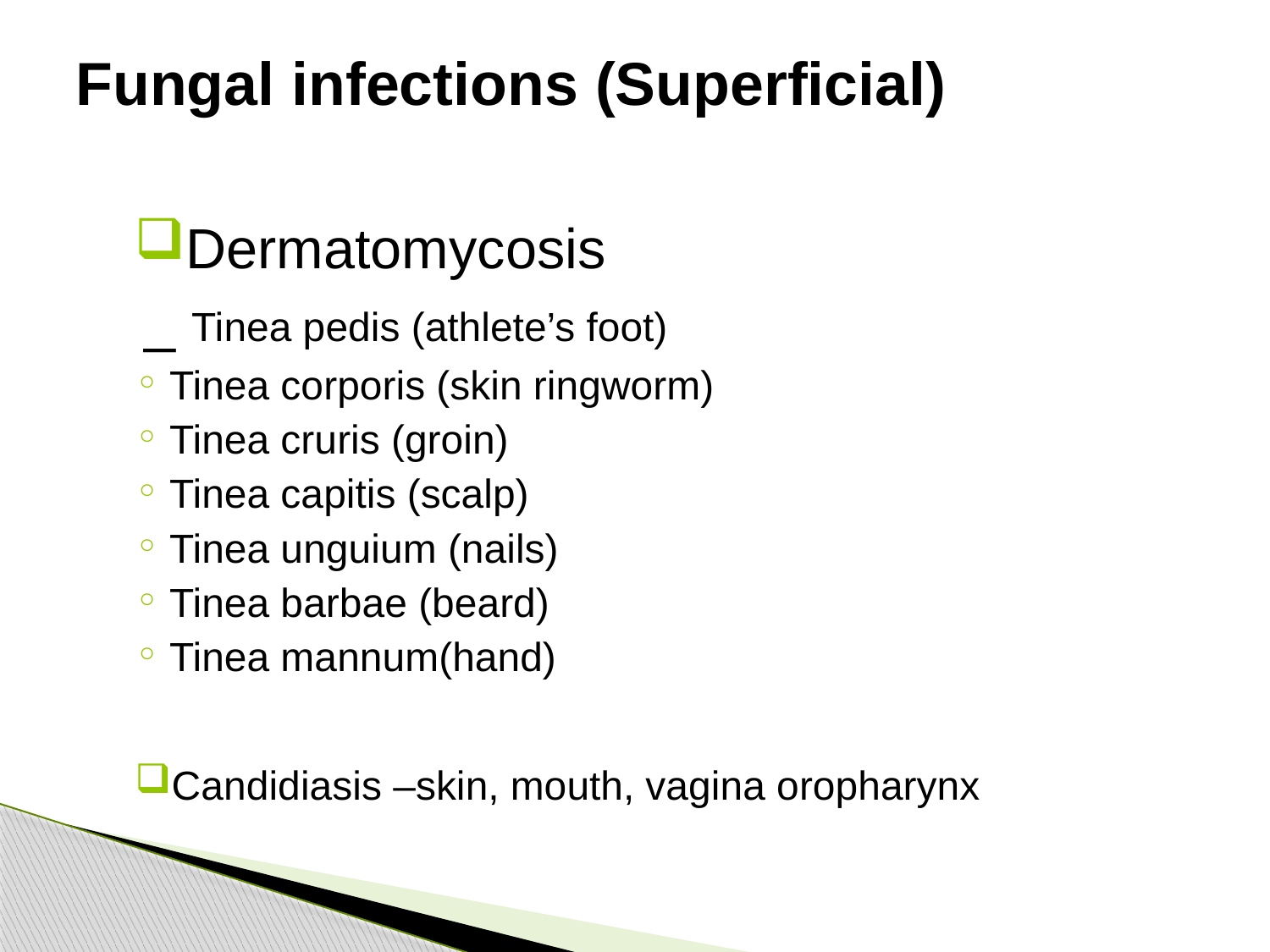

# Fungal infections (Superficial)
Dermatomycosis
_ Tinea pedis (athlete’s foot)
Tinea corporis (skin ringworm)
Tinea cruris (groin)
Tinea capitis (scalp)
Tinea unguium (nails)
Tinea barbae (beard)
Tinea mannum(hand)

Candidiasis –skin, mouth, vagina oropharynx